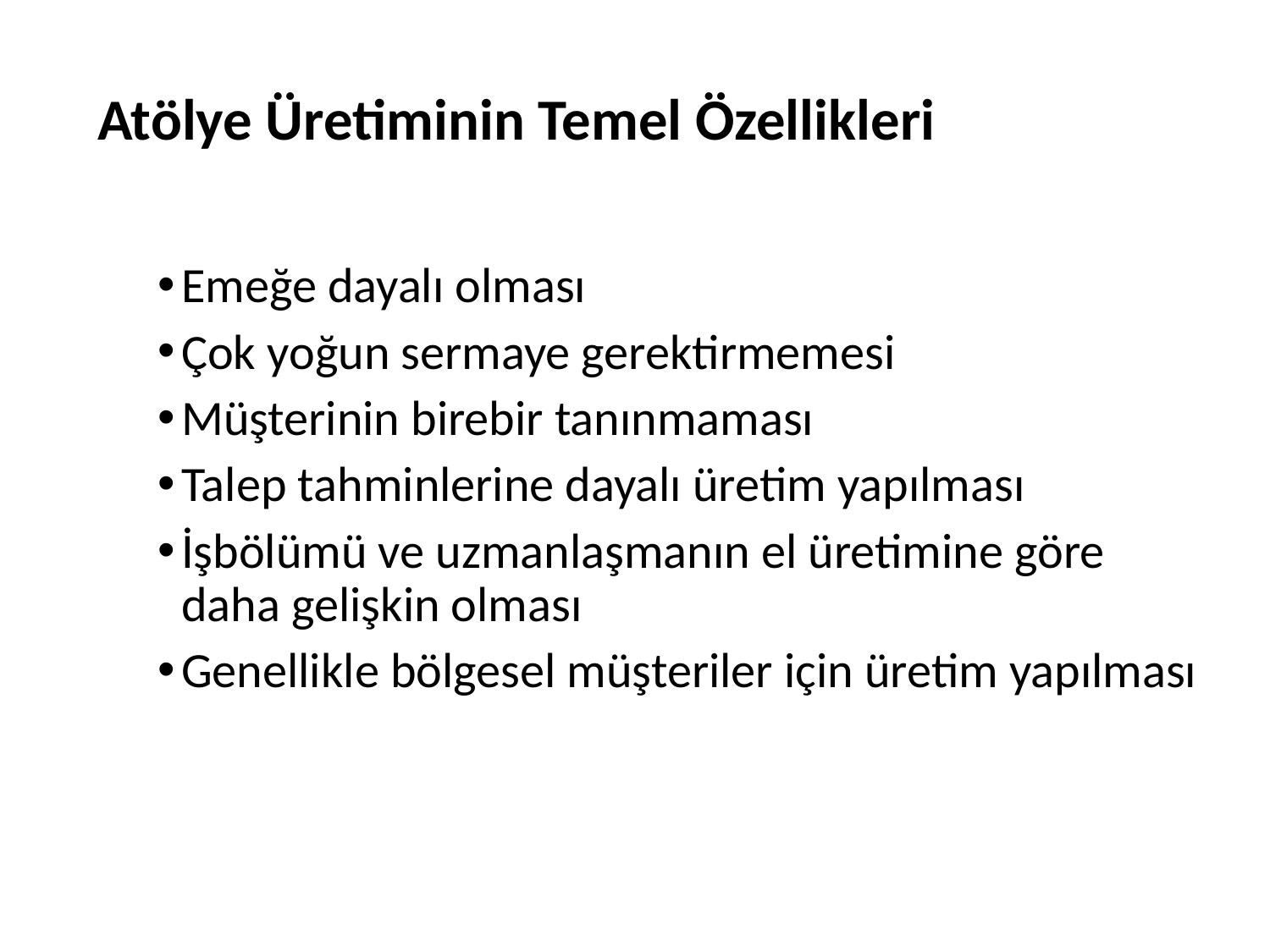

Atölye Üretiminin Temel Özellikleri
Emeğe dayalı olması
Çok yoğun sermaye gerektirmemesi
Müşterinin birebir tanınmaması
Talep tahminlerine dayalı üretim yapılması
İşbölümü ve uzmanlaşmanın el üretimine göre daha gelişkin olması
Genellikle bölgesel müşteriler için üretim yapılması